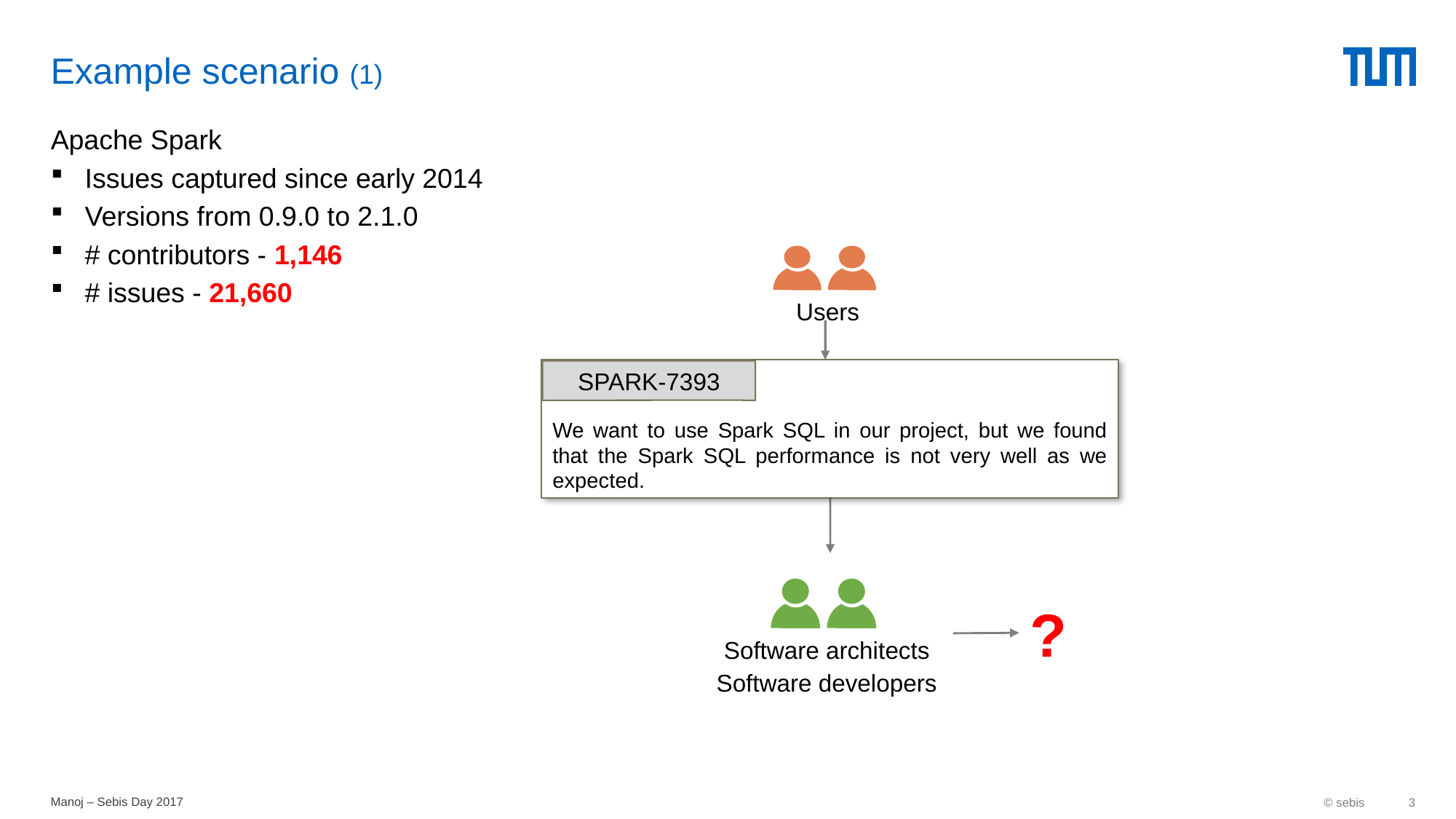

# Example scenario (1)
Apache Spark
Issues captured since early 2014
Versions from 0.9.0 to 2.1.0
# contributors - 1,146
# issues - 21,660

Users
We want to use Spark SQL in our project, but we found that the Spark SQL performance is not very well as we expected.
SPARK-7393

Software architects
Software developers
?
Manoj – Sebis Day 2017
© sebis
3